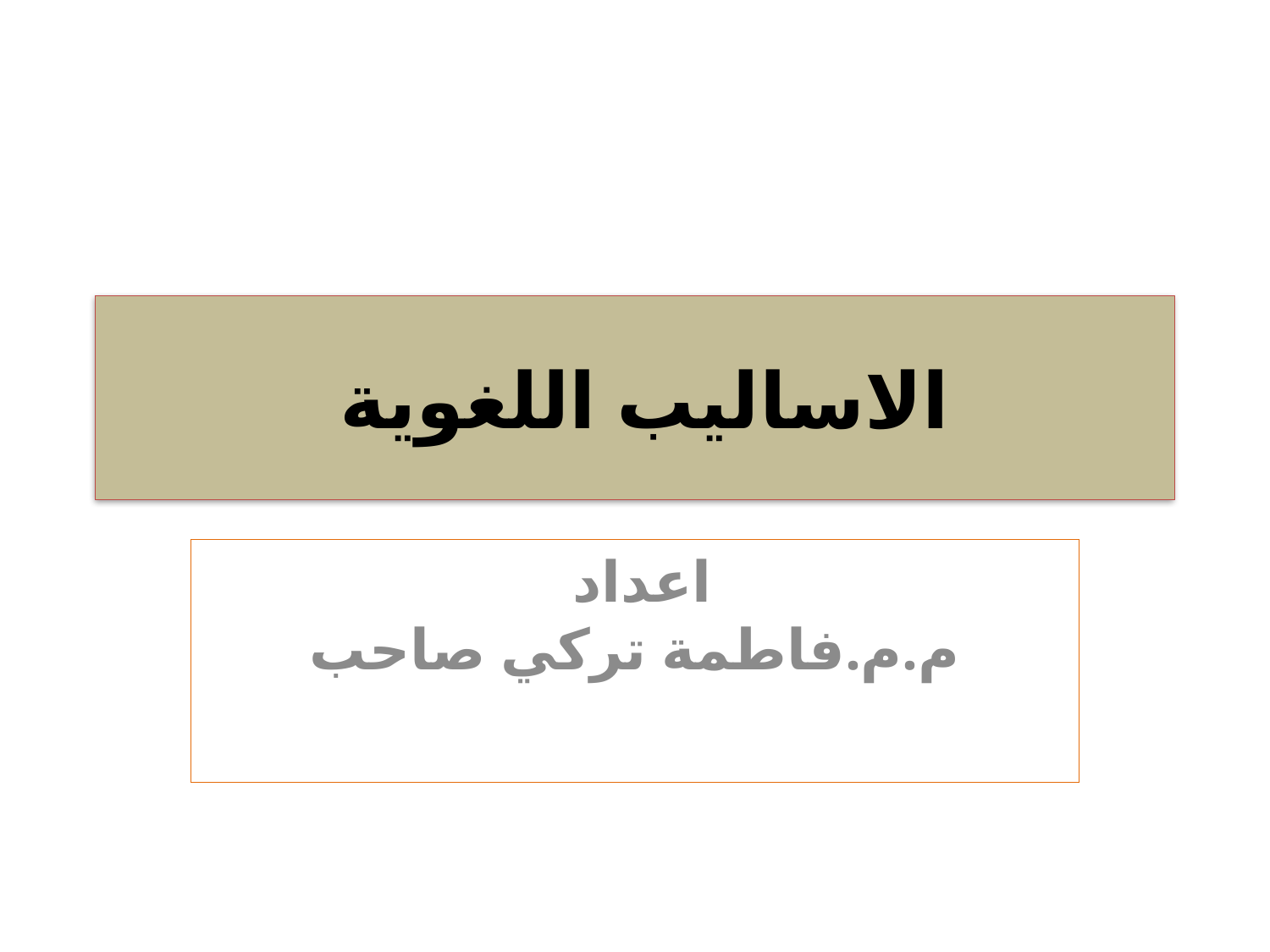

# الاساليب اللغوية
اعداد
م.م.فاطمة تركي صاحب